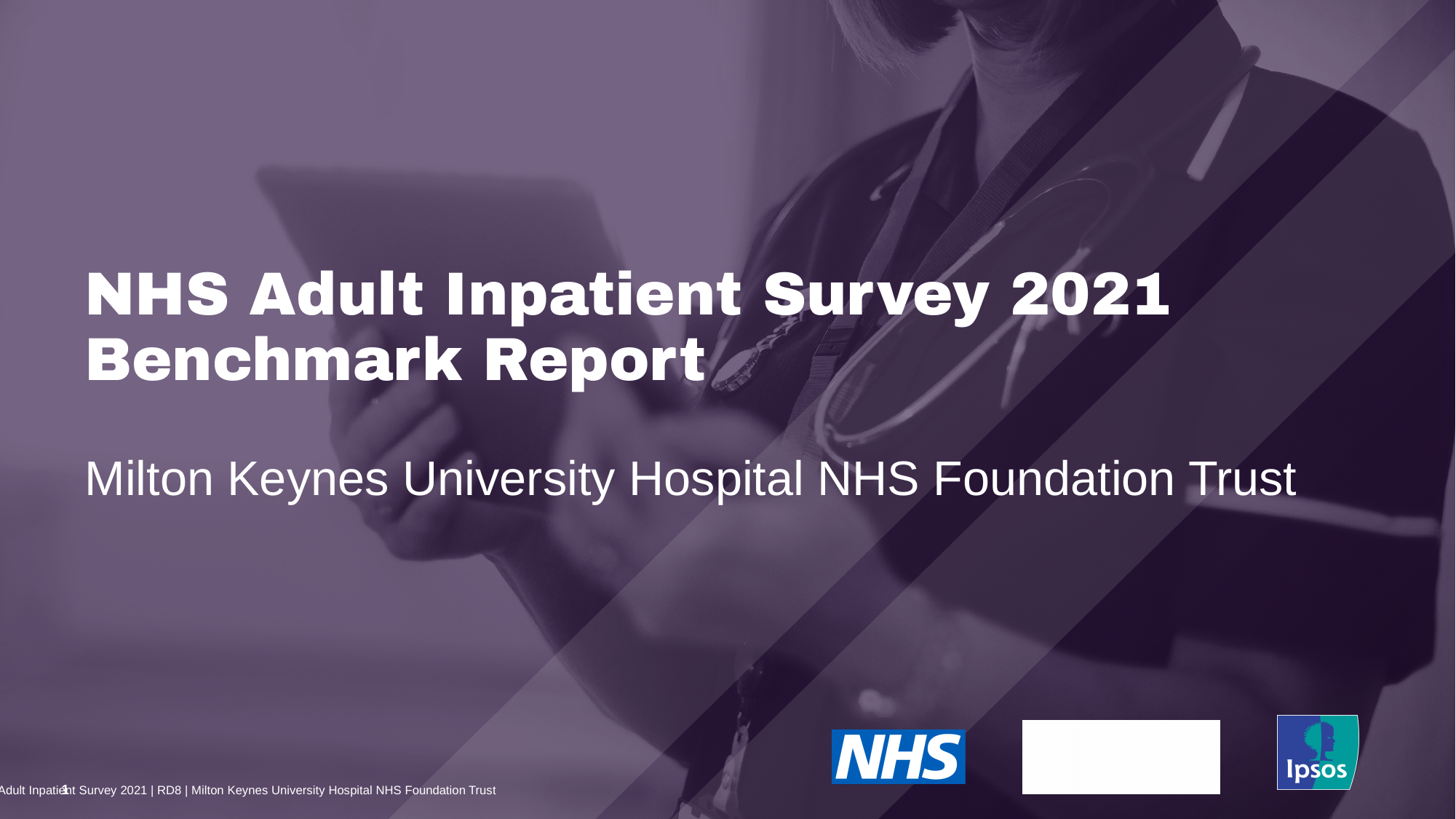

NHS Adult Inpatient Survey 2021
Benchmark Report
# Milton Keynes University Hospital NHS Foundation Trust
1